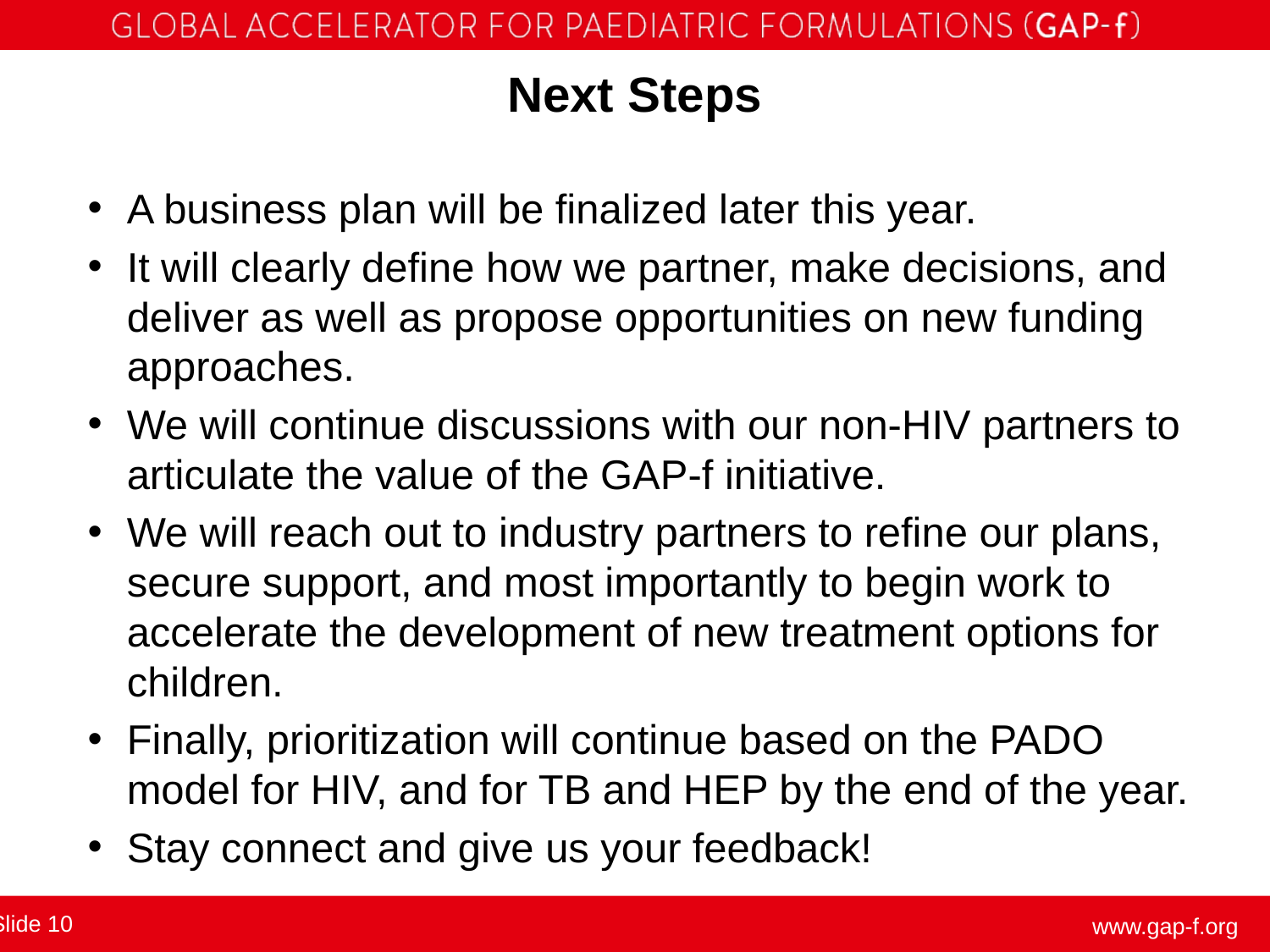

# Next Steps
A business plan will be finalized later this year.
It will clearly define how we partner, make decisions, and deliver as well as propose opportunities on new funding approaches.
We will continue discussions with our non-HIV partners to articulate the value of the GAP-f initiative.
We will reach out to industry partners to refine our plans, secure support, and most importantly to begin work to accelerate the development of new treatment options for children.
Finally, prioritization will continue based on the PADO model for HIV, and for TB and HEP by the end of the year.
Stay connect and give us your feedback!